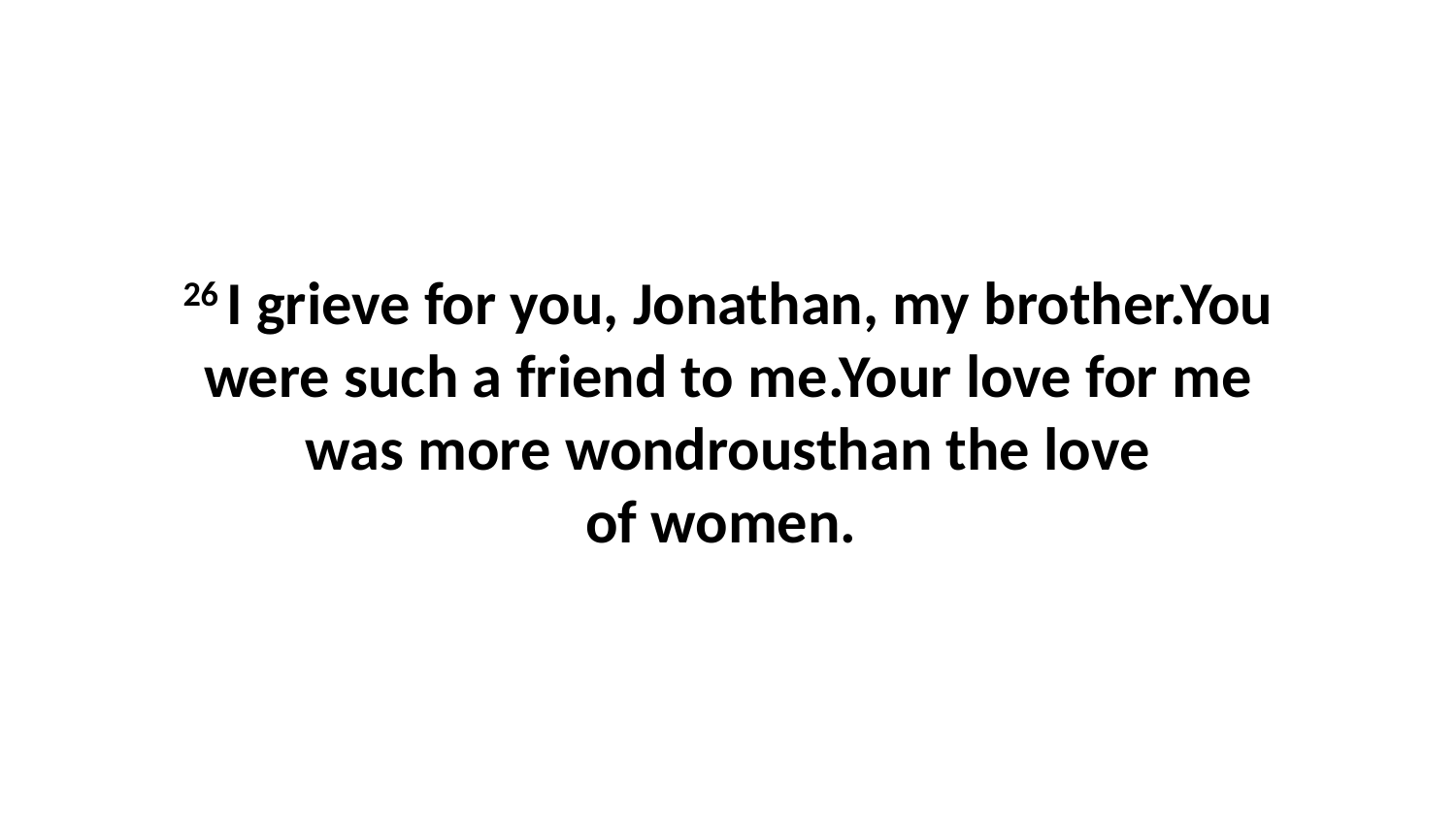

26 I grieve for you, Jonathan, my brother.You were such a friend to me.Your love for me was more wondrousthan the love of women.